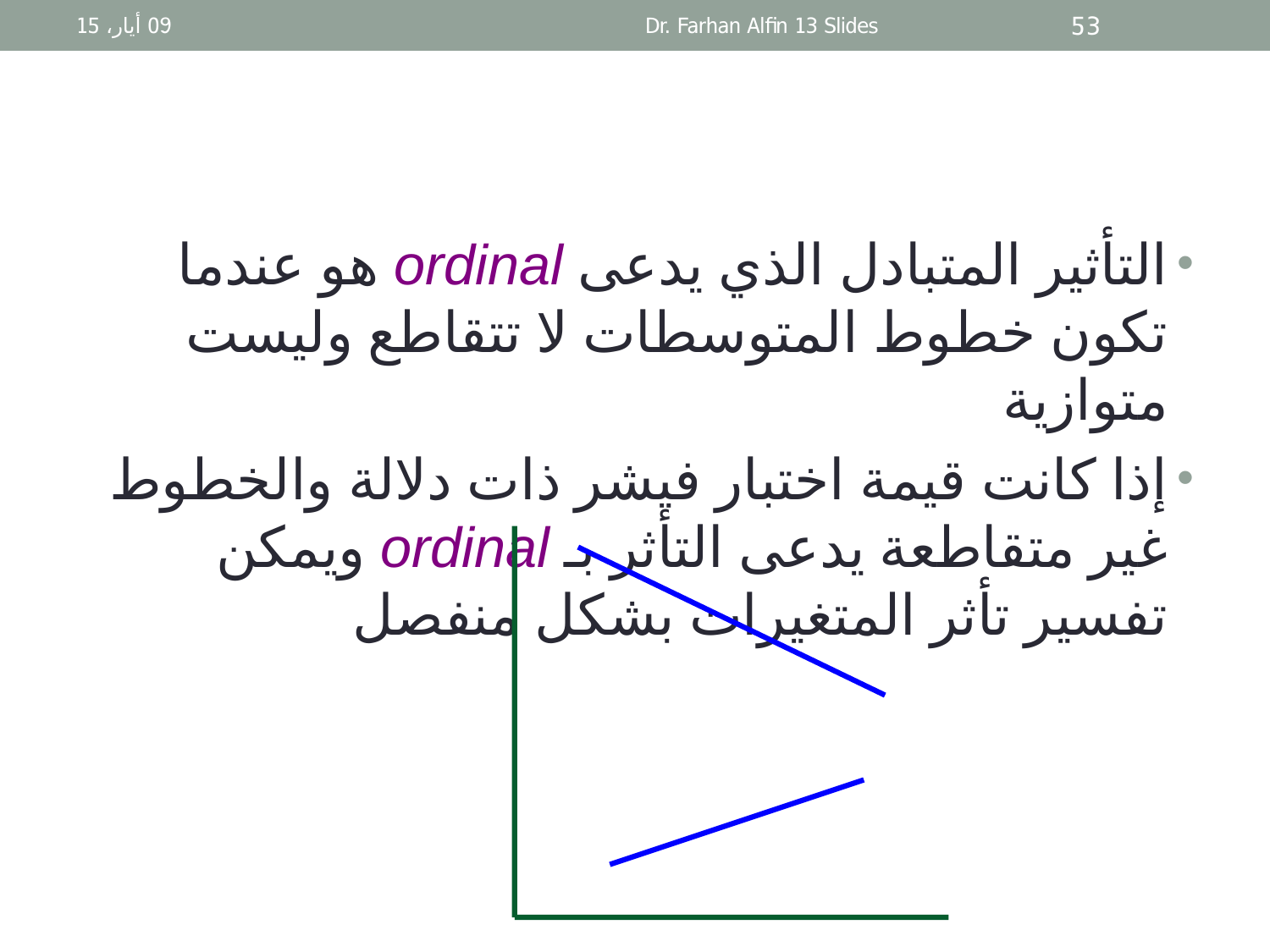

09 أيار، 15
Dr. Farhan Alfin 13 Slides
53
#
التأثير المتبادل الذي يدعى ordinal هو عندما تكون خطوط المتوسطات لا تتقاطع وليست متوازية
إذا كانت قيمة اختبار فيشر ذات دلالة والخطوط غير متقاطعة يدعى التأثر بـ ordinal ويمكن تفسير تأثر المتغيرات بشكل منفصل